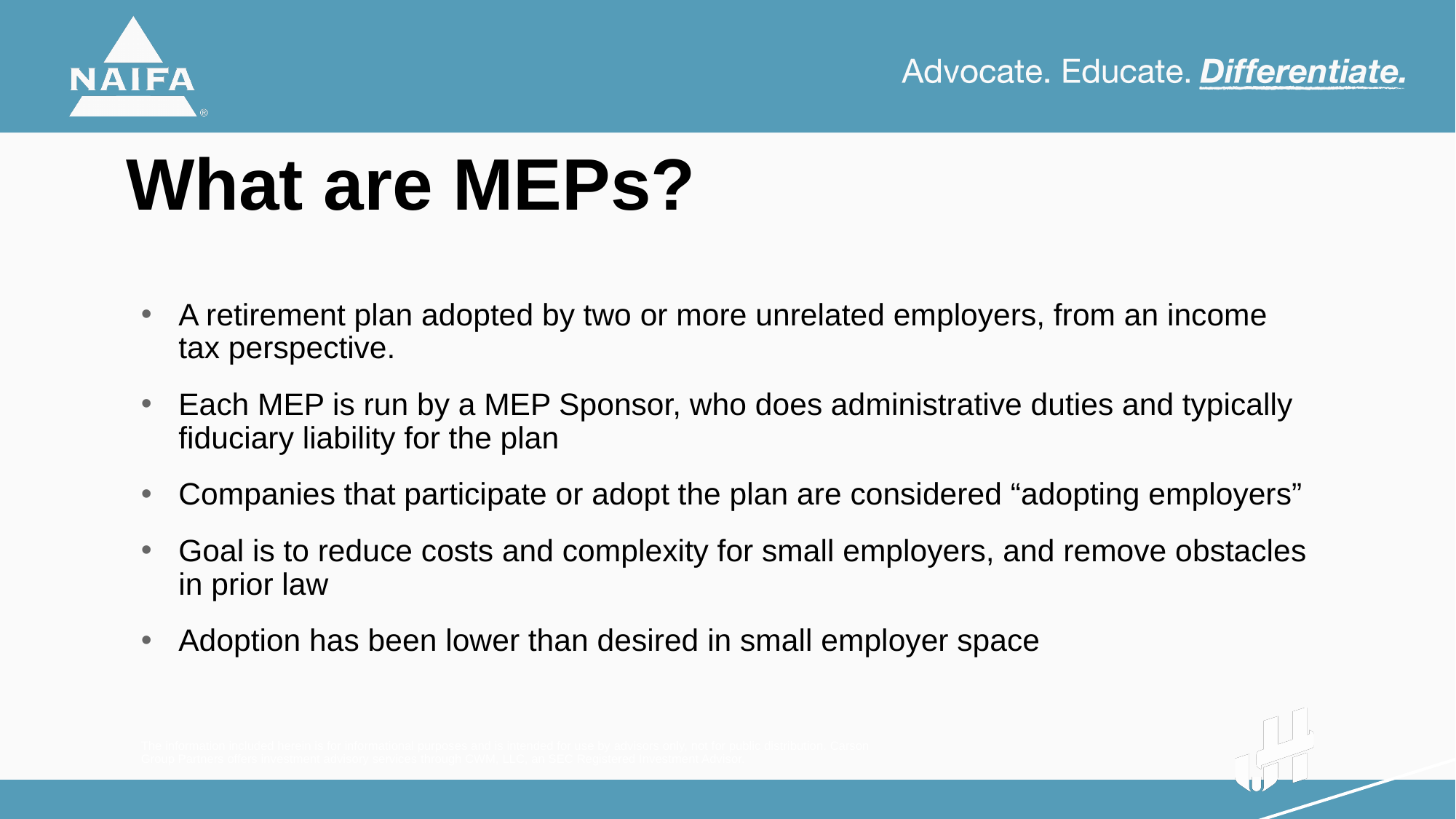

What are MEPs?
A retirement plan adopted by two or more unrelated employers, from an income tax perspective.
Each MEP is run by a MEP Sponsor, who does administrative duties and typically fiduciary liability for the plan
Companies that participate or adopt the plan are considered “adopting employers”
Goal is to reduce costs and complexity for small employers, and remove obstacles in prior law
Adoption has been lower than desired in small employer space